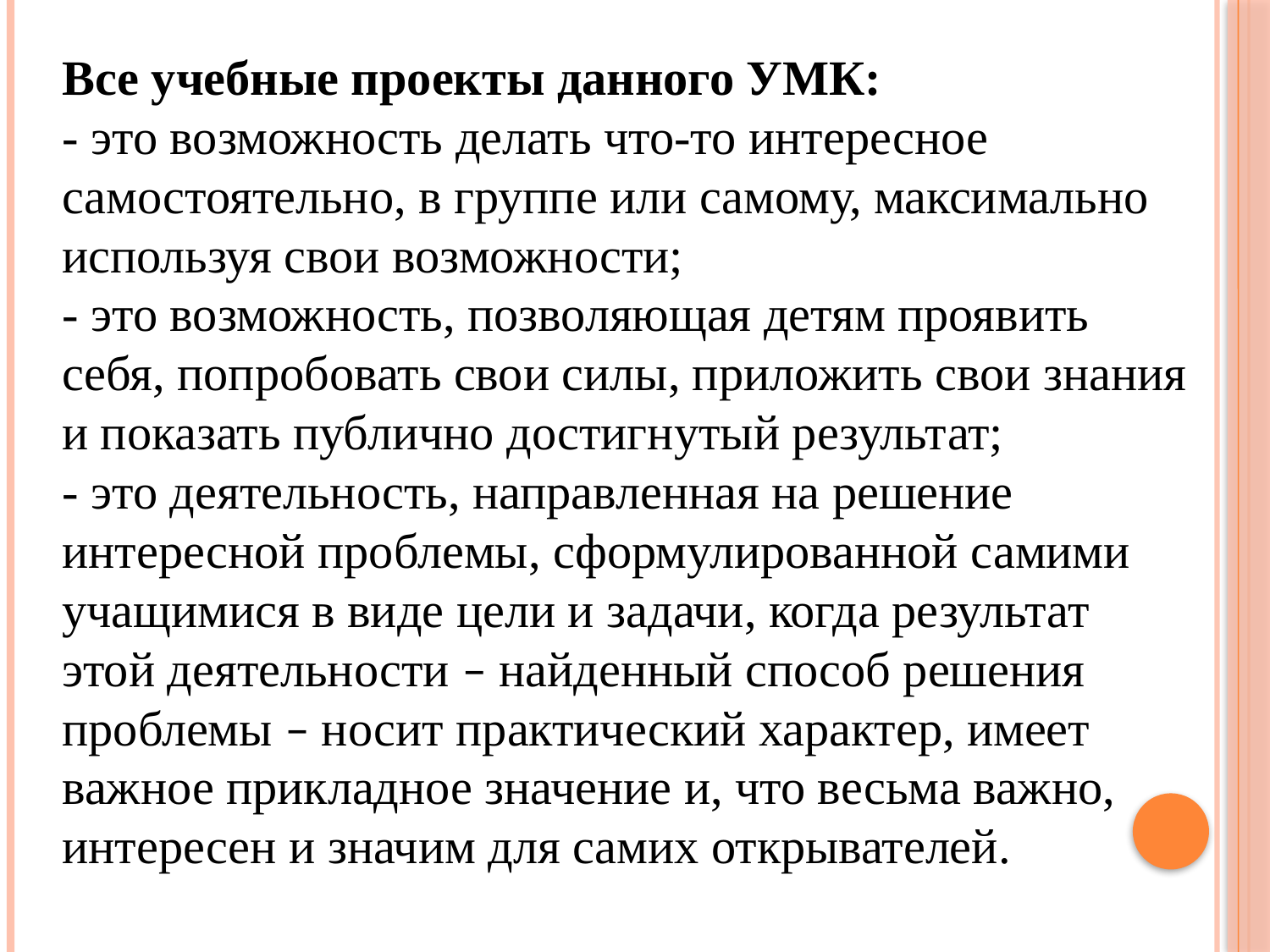

Все учебные проекты данного УМК:
- это возможность делать что-то интересное самостоятельно, в группе или самому, максимально используя свои возможности;
- это возможность, позволяющая детям проявить себя, попробовать свои силы, приложить свои знания и показать публично достигнутый результат;
- это деятельность, направленная на решение интересной проблемы, сформулированной самими учащимися в виде цели и задачи, когда результат этой деятельности – найденный способ решения проблемы – носит практический характер, имеет важное прикладное значение и, что весьма важно, интересен и значим для самих открывателей.